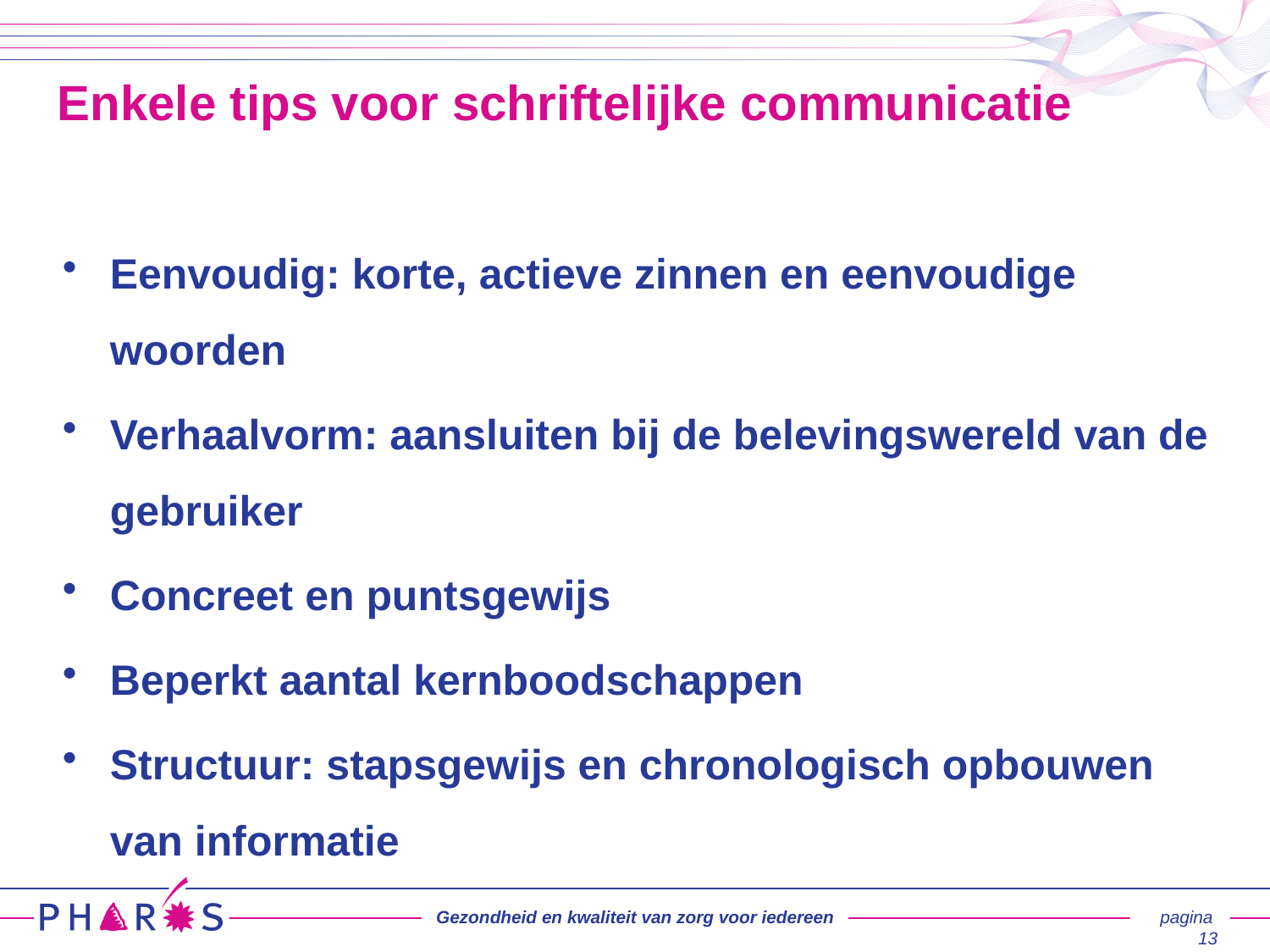

Enkele tips voor schriftelijke communicatie
#
Eenvoudig: korte, actieve zinnen en eenvoudige woorden
Verhaalvorm: aansluiten bij de belevingswereld van de gebruiker
Concreet en puntsgewijs
Beperkt aantal kernboodschappen
Structuur: stapsgewijs en chronologisch opbouwen van informatie

Gezondheid en kwaliteit van zorg voor iedereen
pagina 13